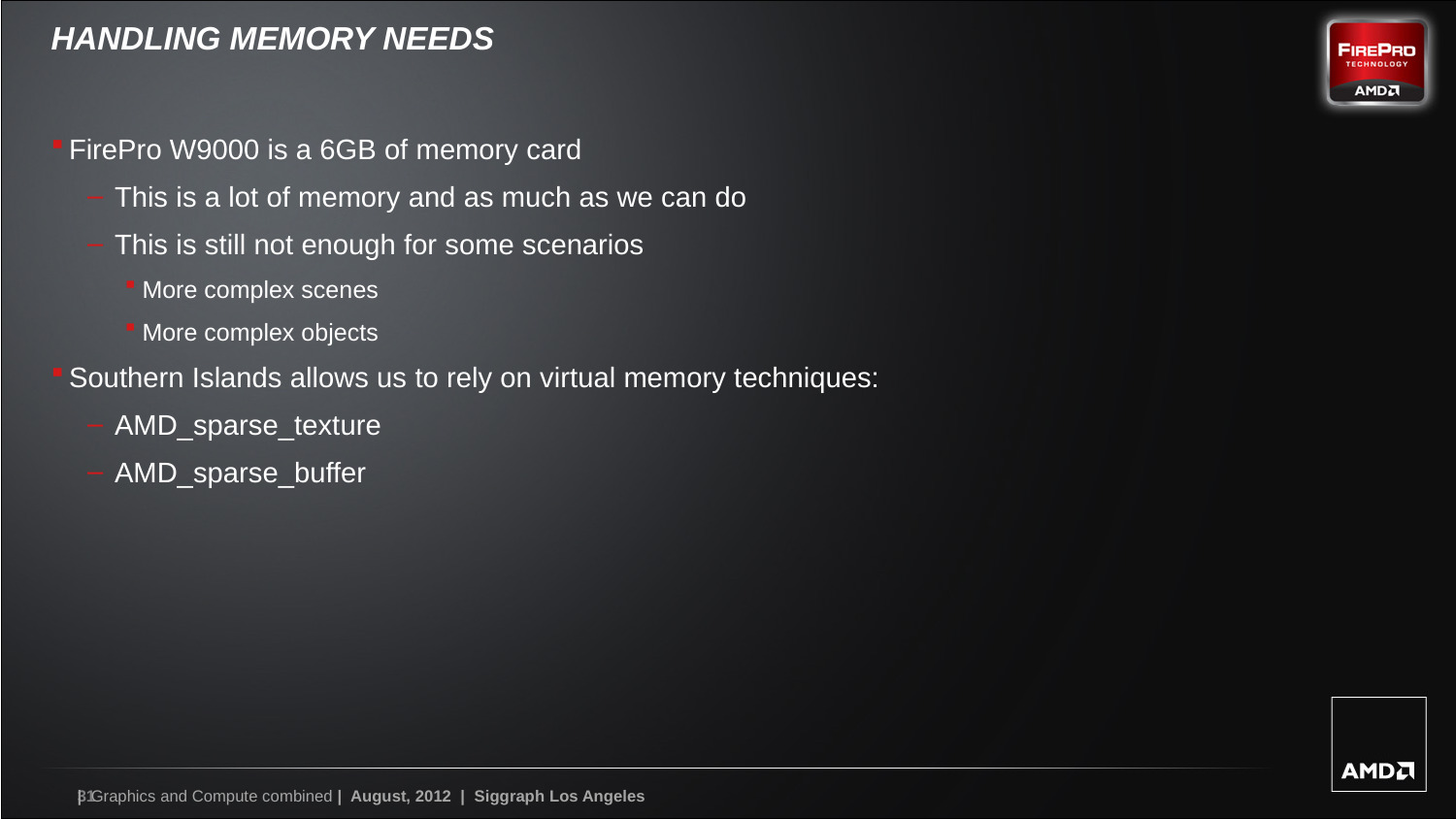

# HANDLING Memory needs
FirePro W9000 is a 6GB of memory card
This is a lot of memory and as much as we can do
This is still not enough for some scenarios
More complex scenes
More complex objects
Southern Islands allows us to rely on virtual memory techniques:
AMD_sparse_texture
AMD_sparse_buffer